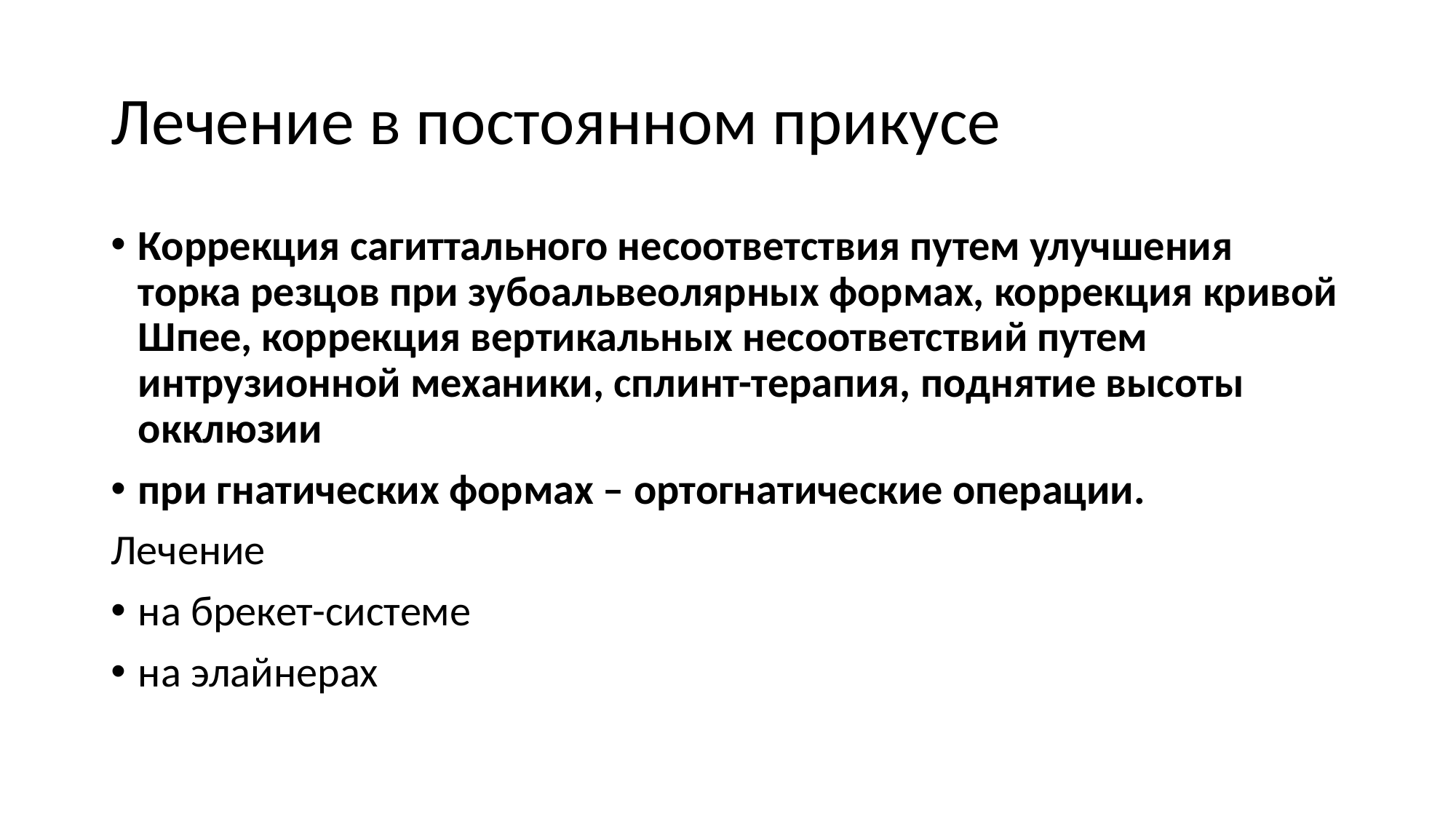

# Лечение в постоянном прикусе
Коррекция сагиттального несоответствия путем улучшения торка резцов при зубоальвеолярных формах, коррекция кривой Шпее, коррекция вертикальных несоответствий путем интрузионной механики, сплинт-терапия, поднятие высоты окклюзии
при гнатических формах – ортогнатические операции.
Лечение
на брекет-системе
на элайнерах